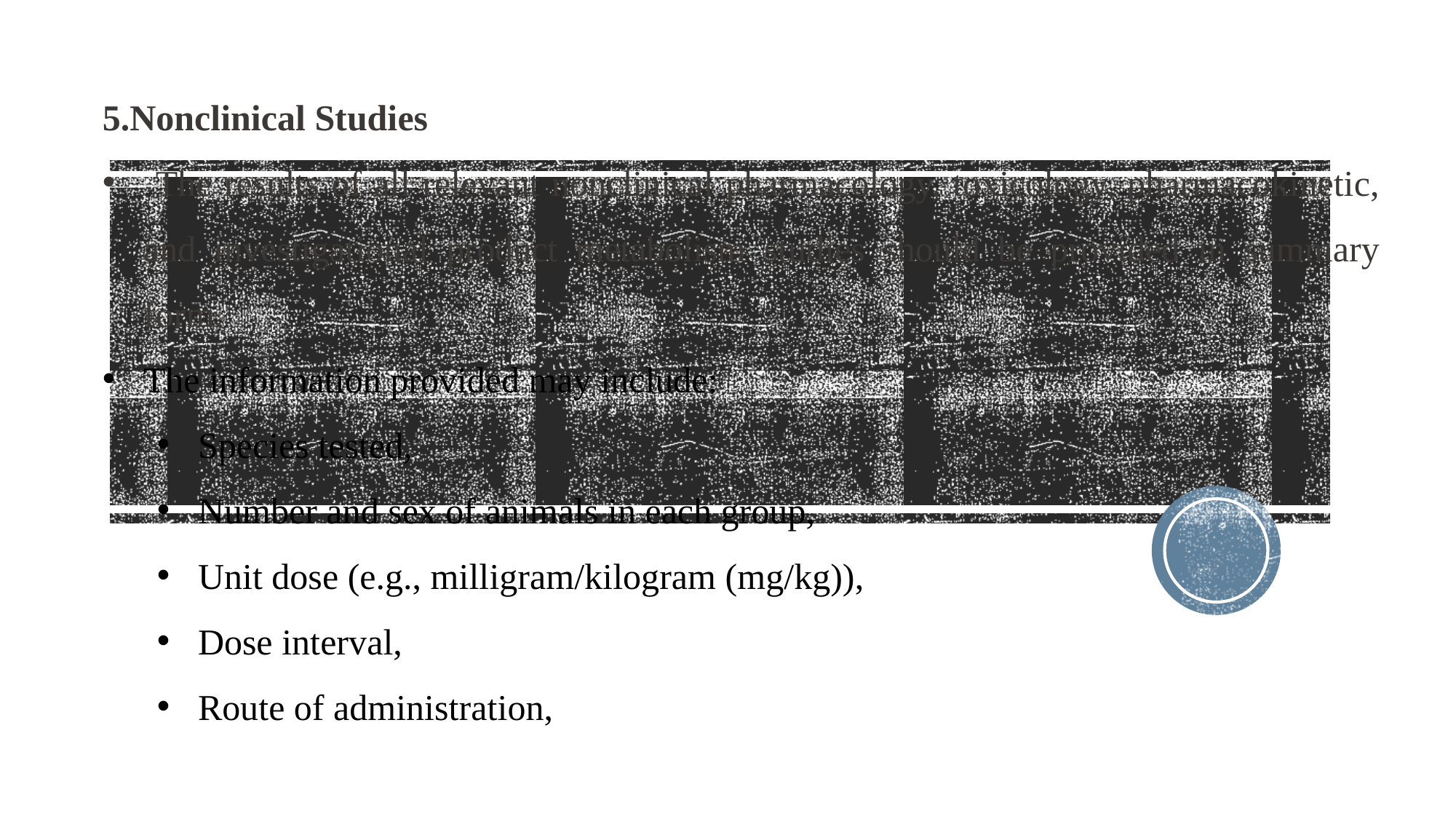

5.Nonclinical Studies
 The results of all relevant nonclinical pharmacology, toxicology, pharmacokinetic, and investigational product metabolism studies should be provided in summary form.
The information provided may include:
Species tested,
Number and sex of animals in each group,
Unit dose (e.g., milligram/kilogram (mg/kg)),
Dose interval,
Route of administration,
#